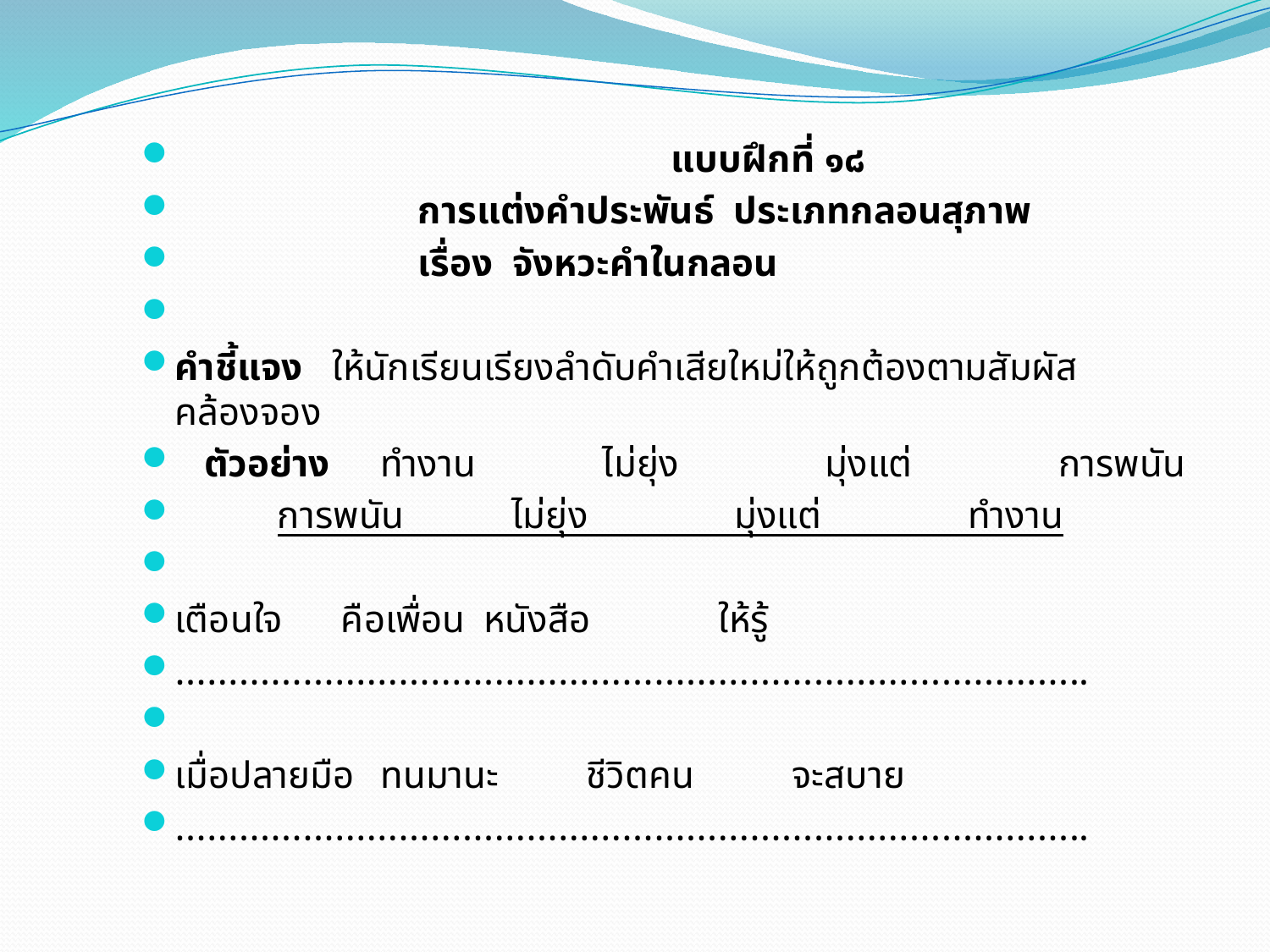

แบบฝึกที่ ๑๘
                         การแต่งคำประพันธ์  ประเภทกลอนสุภาพ
                         เรื่อง  จังหวะคำในกลอน

คำชี้แจง   ให้นักเรียนเรียงลำดับคำเสียใหม่ให้ถูกต้องตามสัมผัสคล้องจอง
   ตัวอย่าง	ทำงาน             ไม่ยุ่ง               มุ่งแต่               การพนัน
		การพนัน           ไม่ยุ่ง               มุ่งแต่               ทำงาน

เตือนใจ      คือเพื่อน	หนังสือ	   ให้รู้
…………………………………………………………………………..

เมื่อปลายมือ	ทนมานะ	ชีวิตคน	จะสบาย
…………………………………………………………………………..